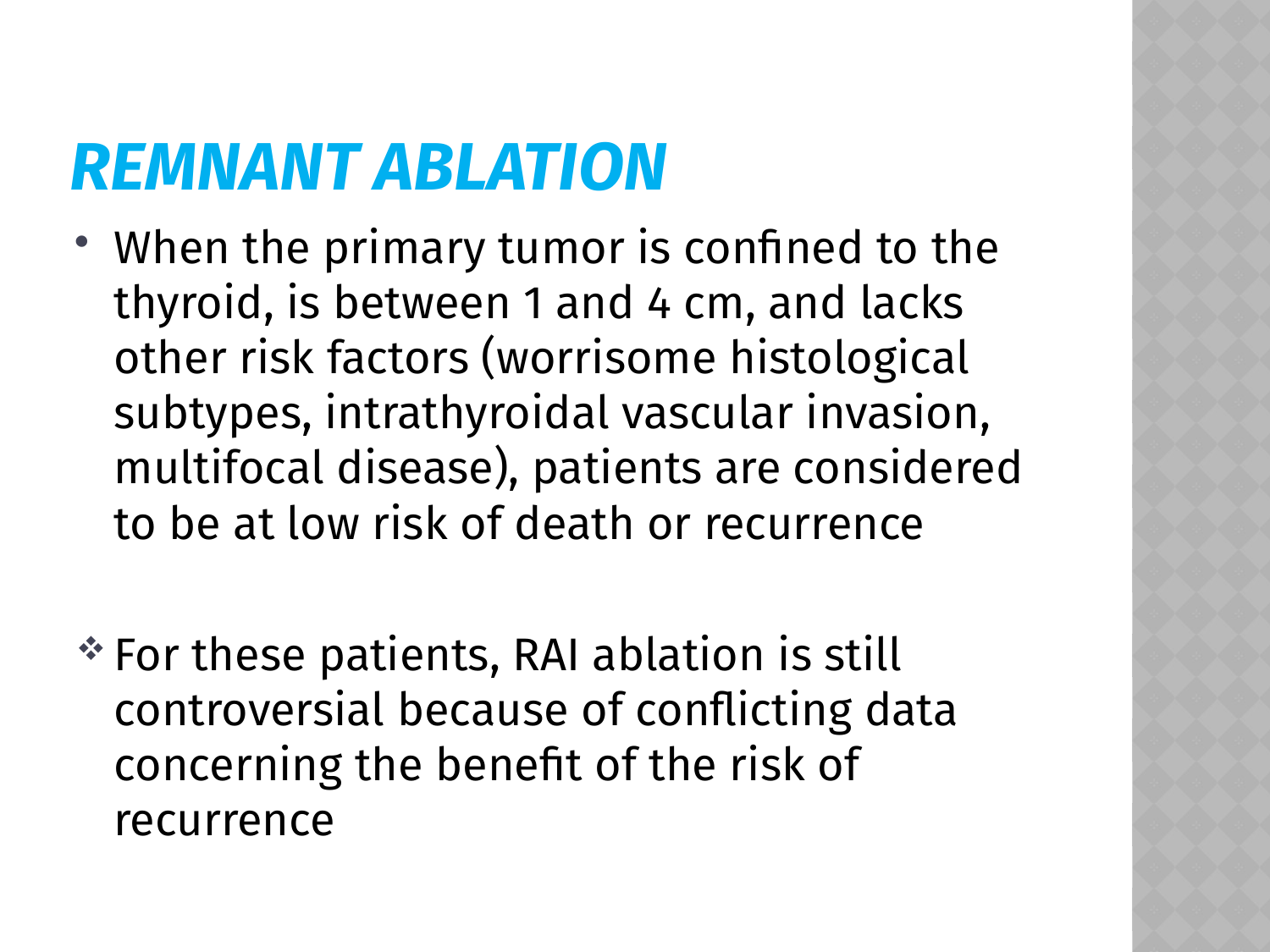

# remnant ablation
When the primary tumor is confined to the thyroid, is between 1 and 4 cm, and lacks other risk factors (worrisome histological subtypes, intrathyroidal vascular invasion, multifocal disease), patients are considered to be at low risk of death or recurrence

For these patients, RAI ablation is still controversial because of conflicting data concerning the benefit of the risk of recurrence